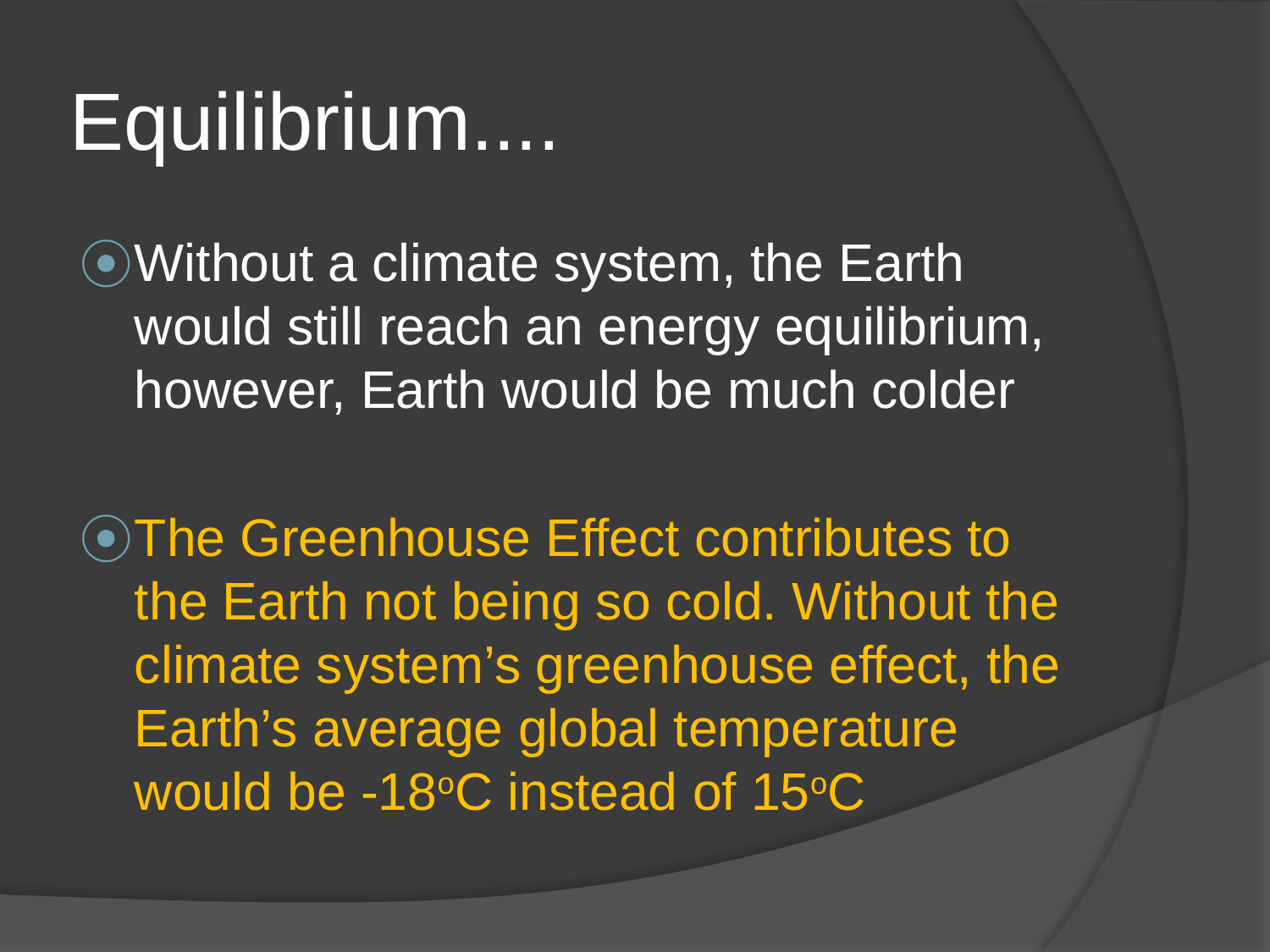

# Equilibrium....
Without a climate system, the Earth would still reach an energy equilibrium, however, Earth would be much colder

The Greenhouse Effect contributes to the Earth not being so cold. Without the climate system’s greenhouse effect, the Earth’s average global temperature would be -18oC instead of 15oC